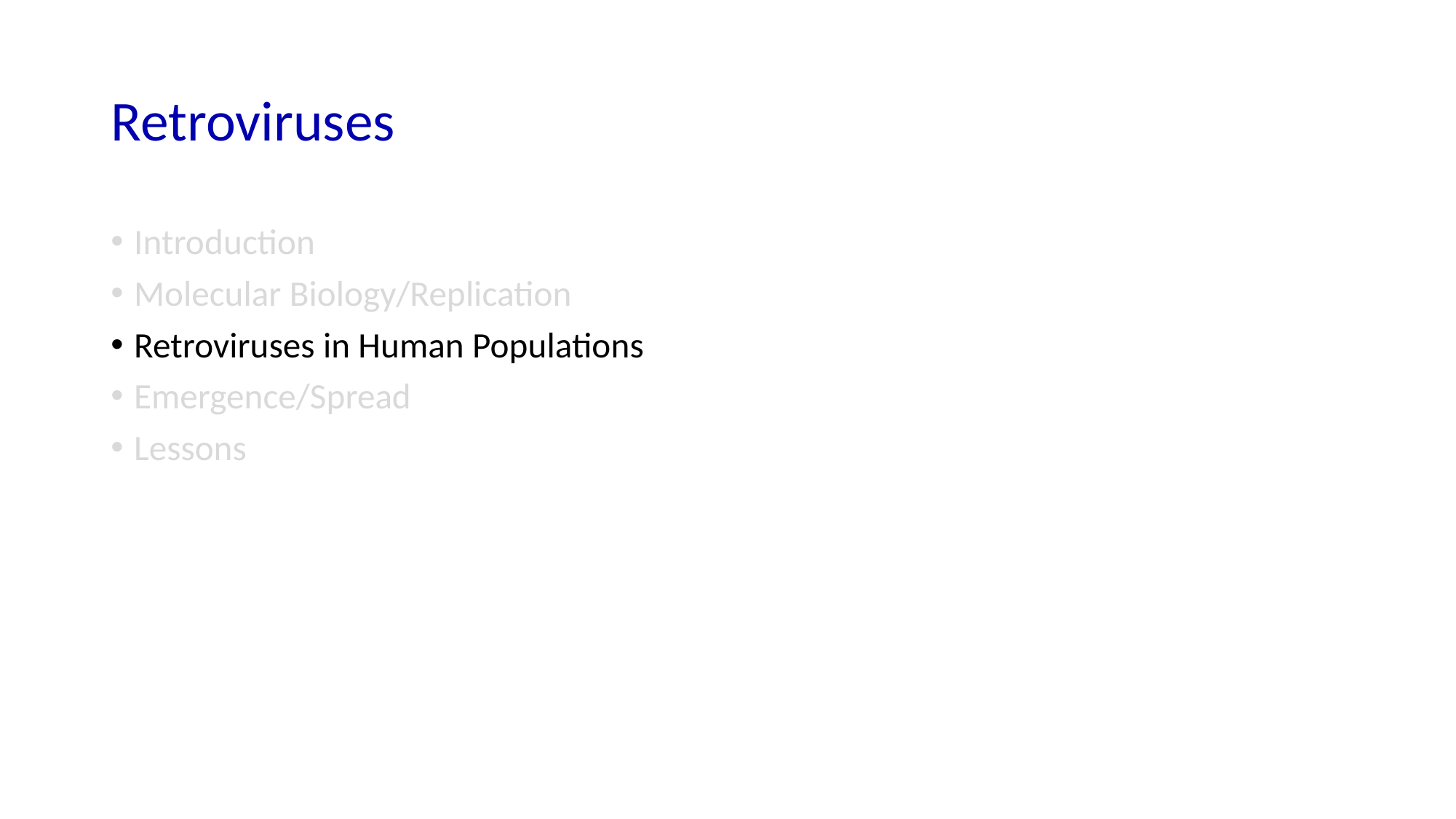

# Retroviruses
Introduction
Molecular Biology/Replication
Retroviruses in Human Populations
Emergence/Spread
Lessons